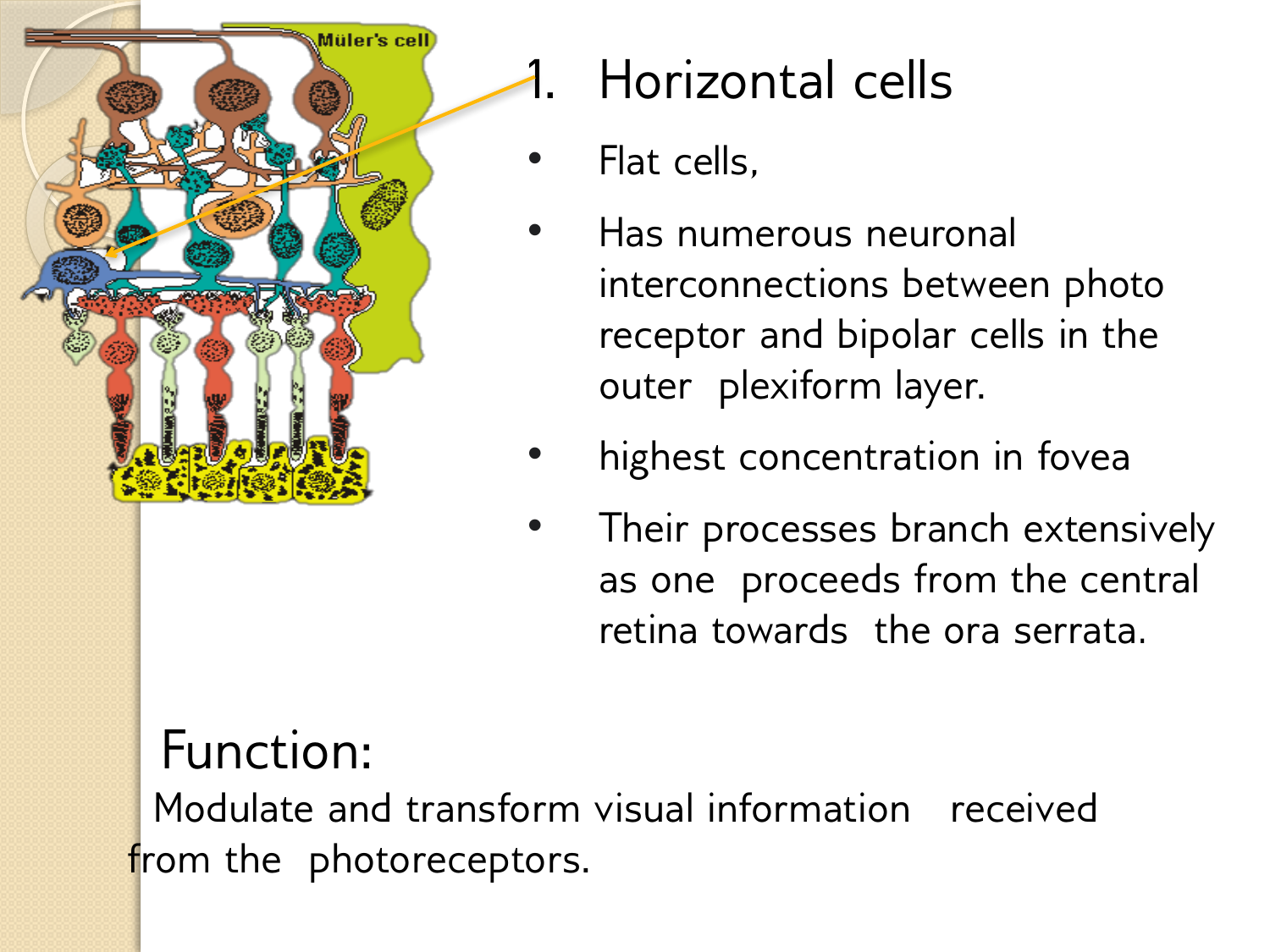

Horizontal cells
Flat cells,
Has numerous neuronal  interconnections between photo  receptor and bipolar cells in the outer  plexiform layer.
highest concentration in fovea
Their processes branch extensively as one  proceeds from the central retina towards  the ora serrata.

  Function:
  Modulate and transform visual information   received from the  photoreceptors.